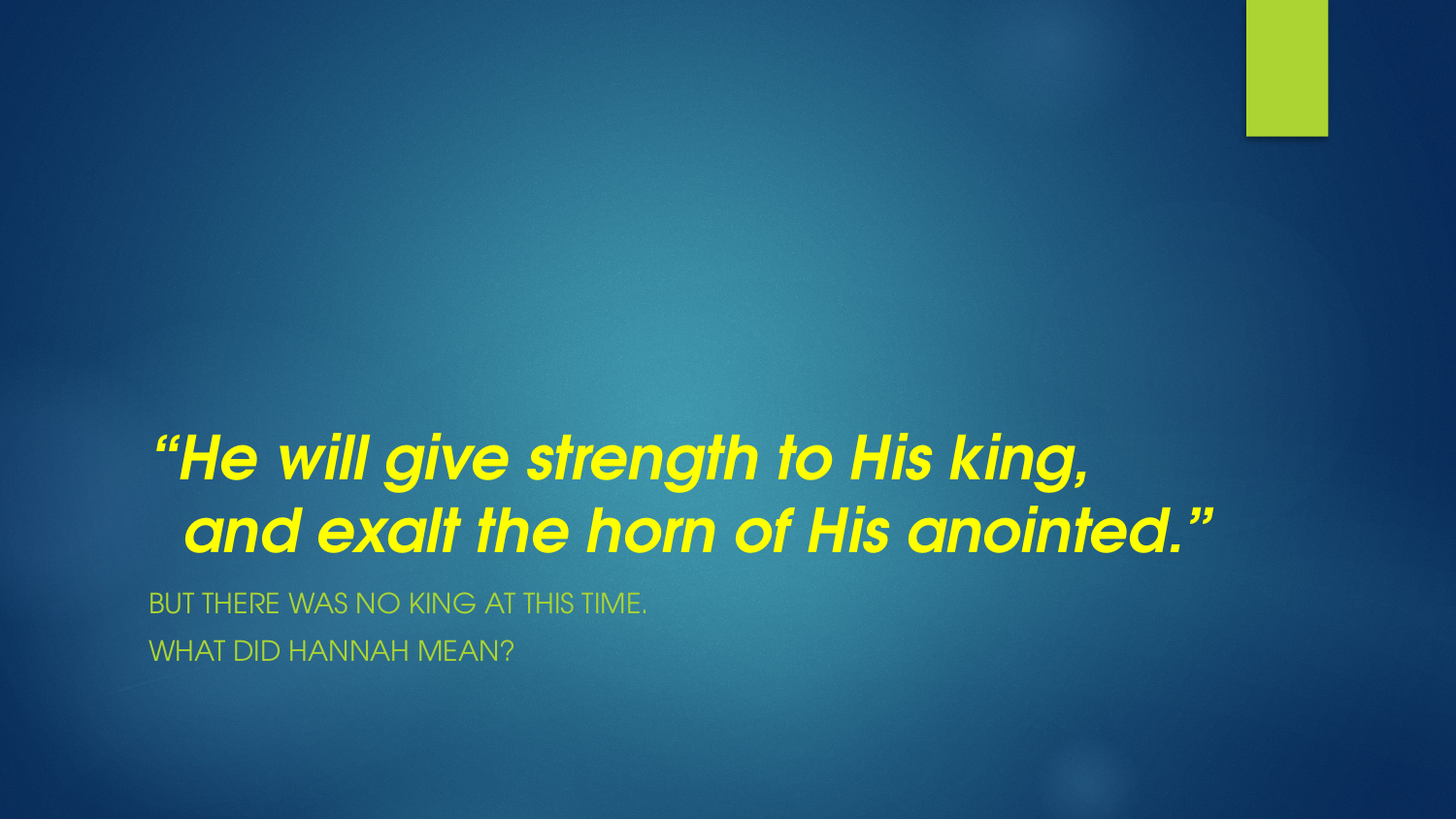

# “He will give strength to His king, and exalt the horn of His anointed.”
BUT THERE WAS NO KING At this time.
What did hannah mean?